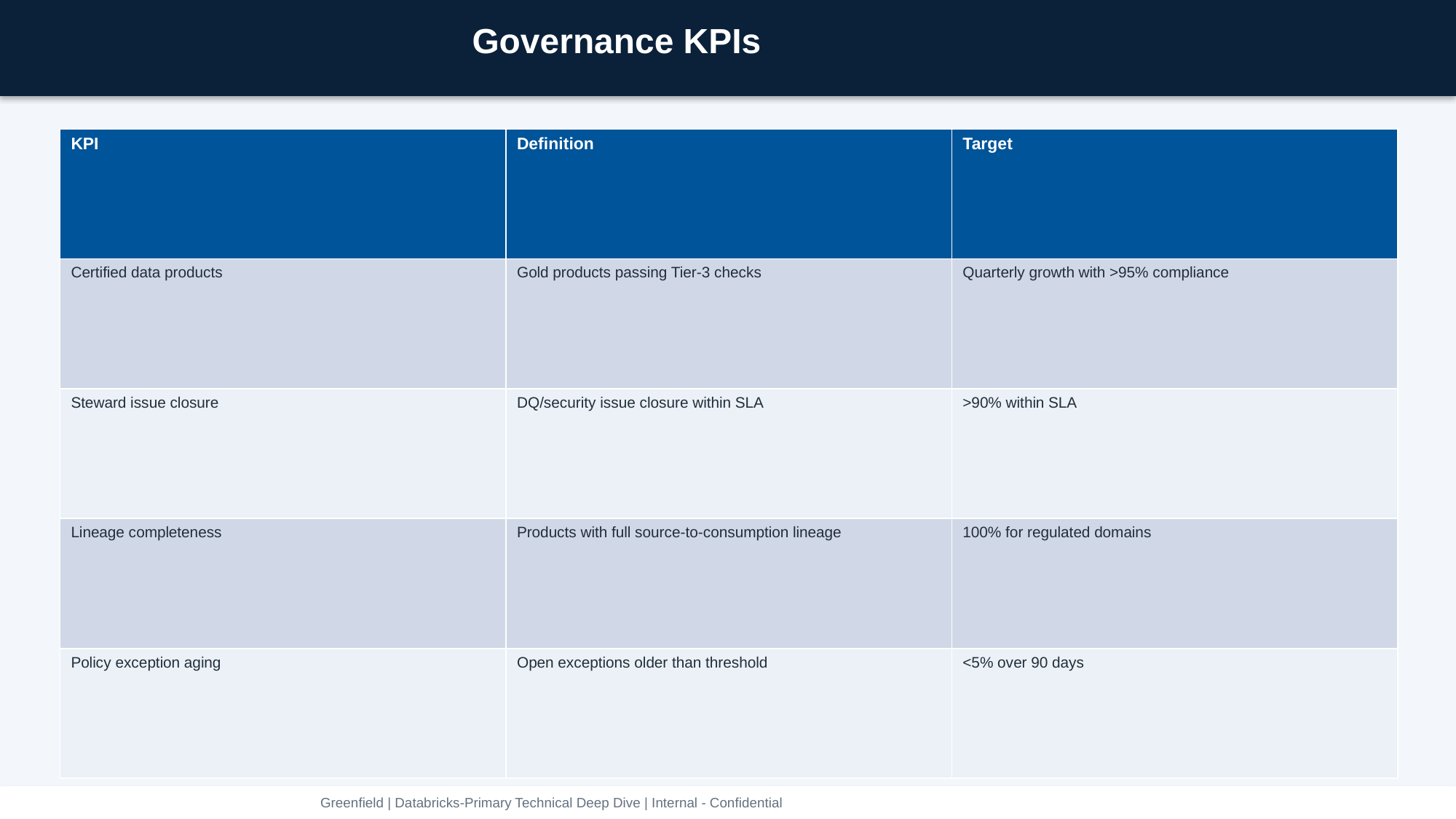

Governance KPIs
| KPI | Definition | Target |
| --- | --- | --- |
| Certified data products | Gold products passing Tier-3 checks | Quarterly growth with >95% compliance |
| Steward issue closure | DQ/security issue closure within SLA | >90% within SLA |
| Lineage completeness | Products with full source-to-consumption lineage | 100% for regulated domains |
| Policy exception aging | Open exceptions older than threshold | <5% over 90 days |

Greenfield | Databricks-Primary Technical Deep Dive | Internal - Confidential